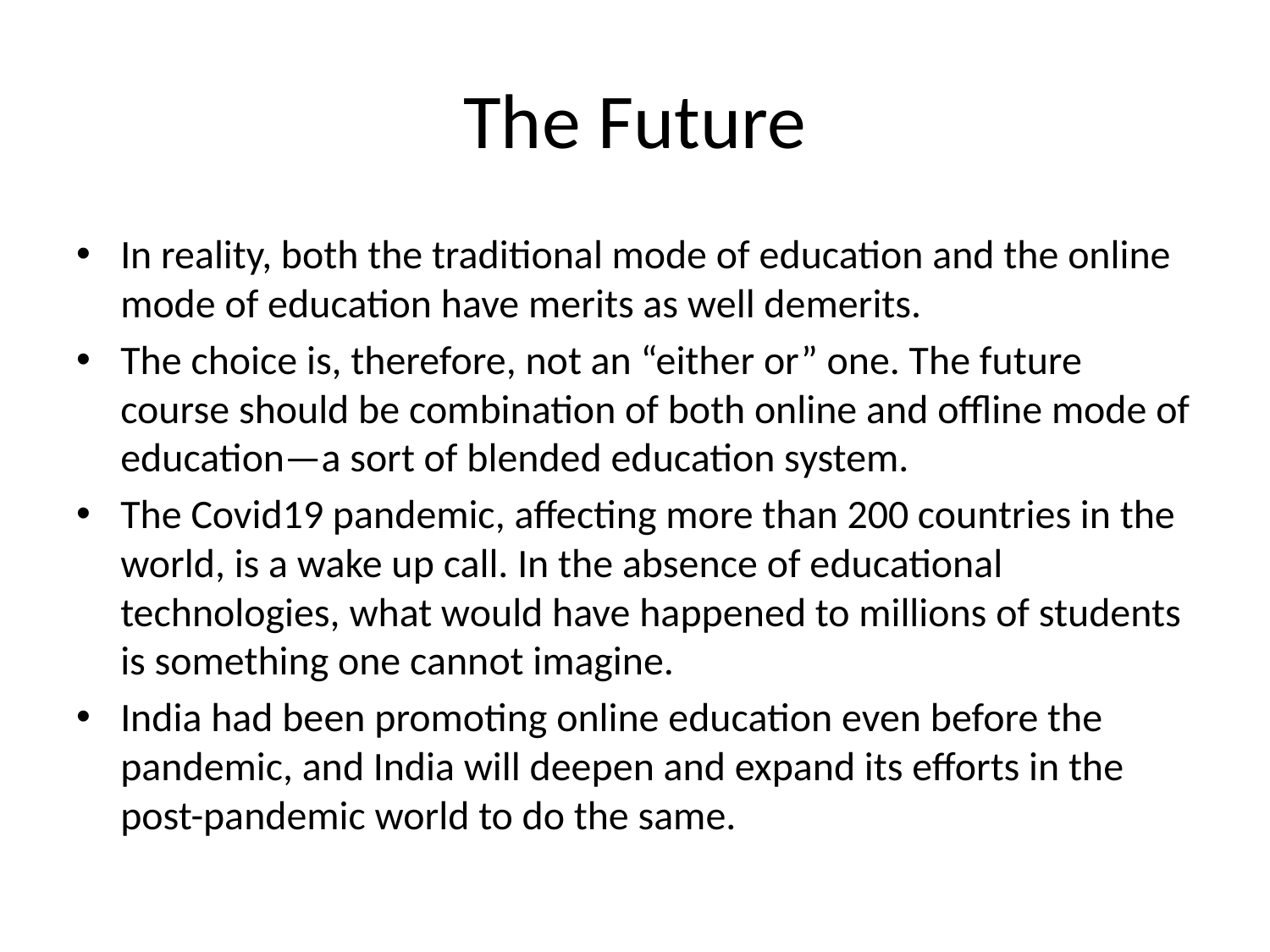

# The Future
In reality, both the traditional mode of education and the online mode of education have merits as well demerits.
The choice is, therefore, not an “either or” one. The future course should be combination of both online and offline mode of education—a sort of blended education system.
The Covid19 pandemic, affecting more than 200 countries in the world, is a wake up call. In the absence of educational technologies, what would have happened to millions of students is something one cannot imagine.
India had been promoting online education even before the pandemic, and India will deepen and expand its efforts in the post-pandemic world to do the same.